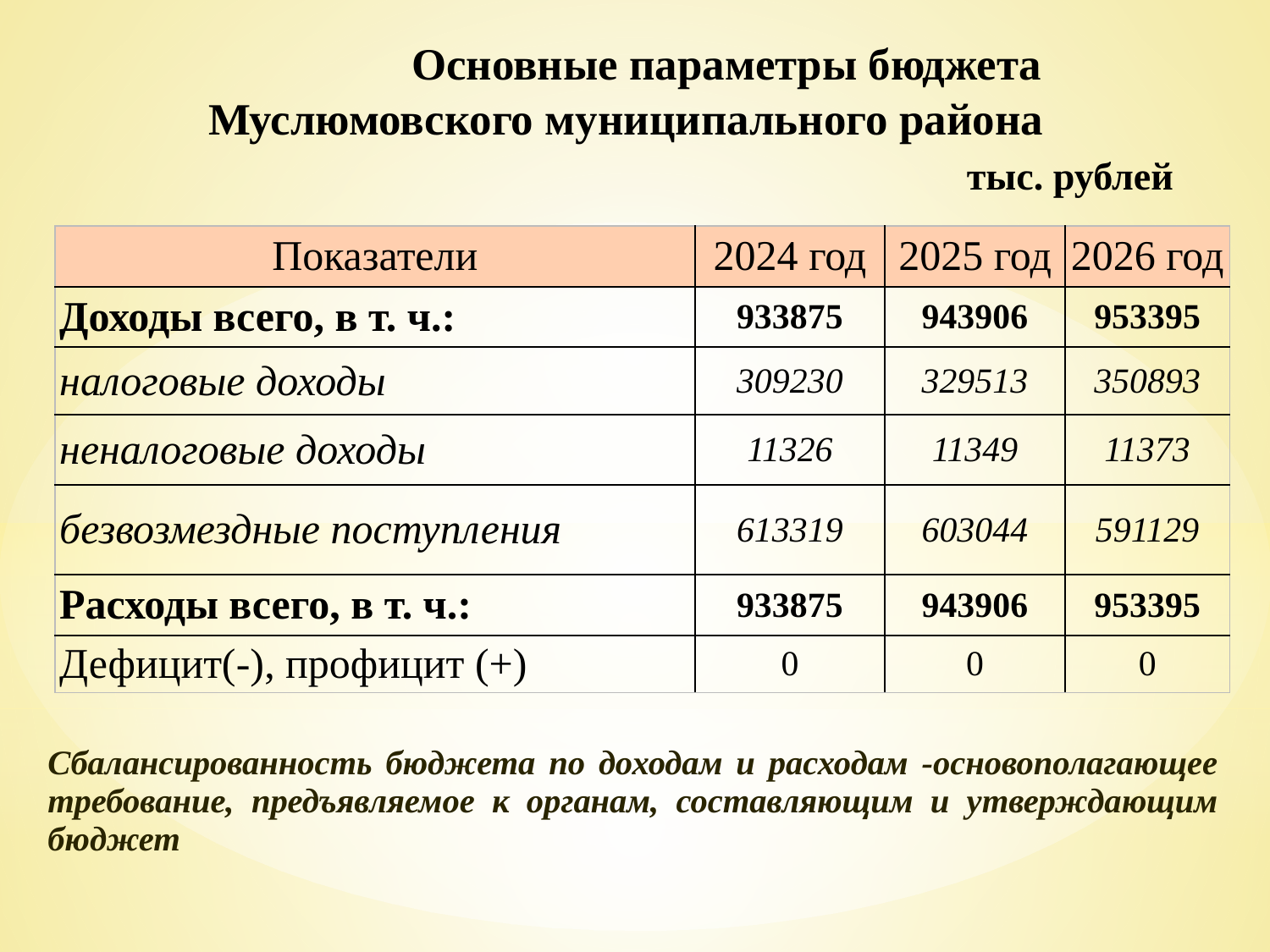

# Основные параметры бюджета Муслюмовского муниципального района                                                                              тыс. рублей
| Показатели | 2024 год | 2025 год | 2026 год |
| --- | --- | --- | --- |
| Доходы всего, в т. ч.: | 933875 | 943906 | 953395 |
| налоговые доходы | 309230 | 329513 | 350893 |
| неналоговые доходы | 11326 | 11349 | 11373 |
| безвозмездные поступления | 613319 | 603044 | 591129 |
| Расходы всего, в т. ч.: | 933875 | 943906 | 953395 |
| Дефицит(-), профицит (+) | 0 | 0 | 0 |

Сбалансированность бюджета по доходам и расходам -основополагающее требование, предъявляемое к органам, составляющим и утверждающим бюджет